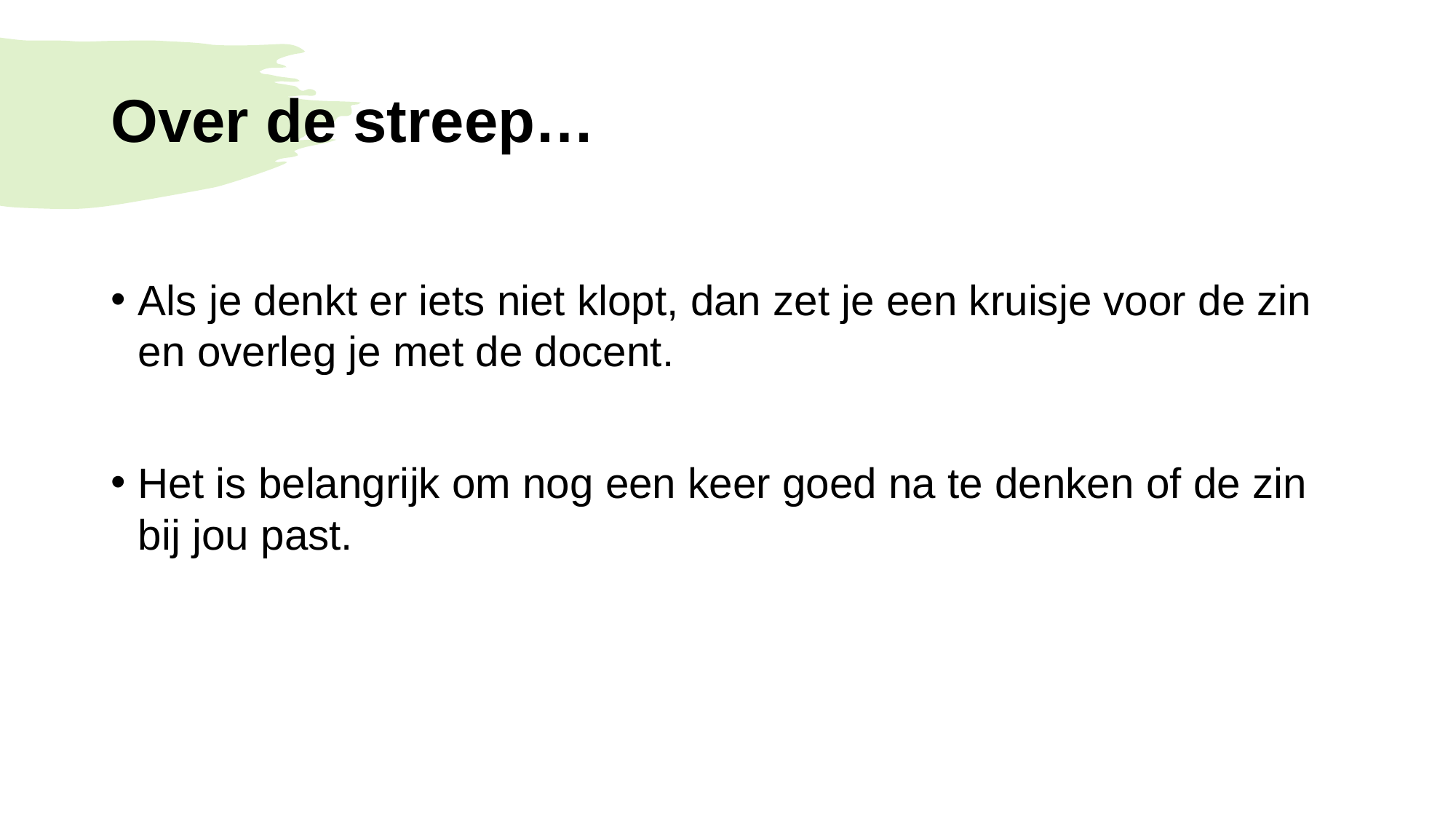

# Over de streep…

Als je denkt er iets niet klopt, dan zet je een kruisje voor de zin en overleg je met de docent.

Het is belangrijk om nog een keer goed na te denken of de zin bij jou past.